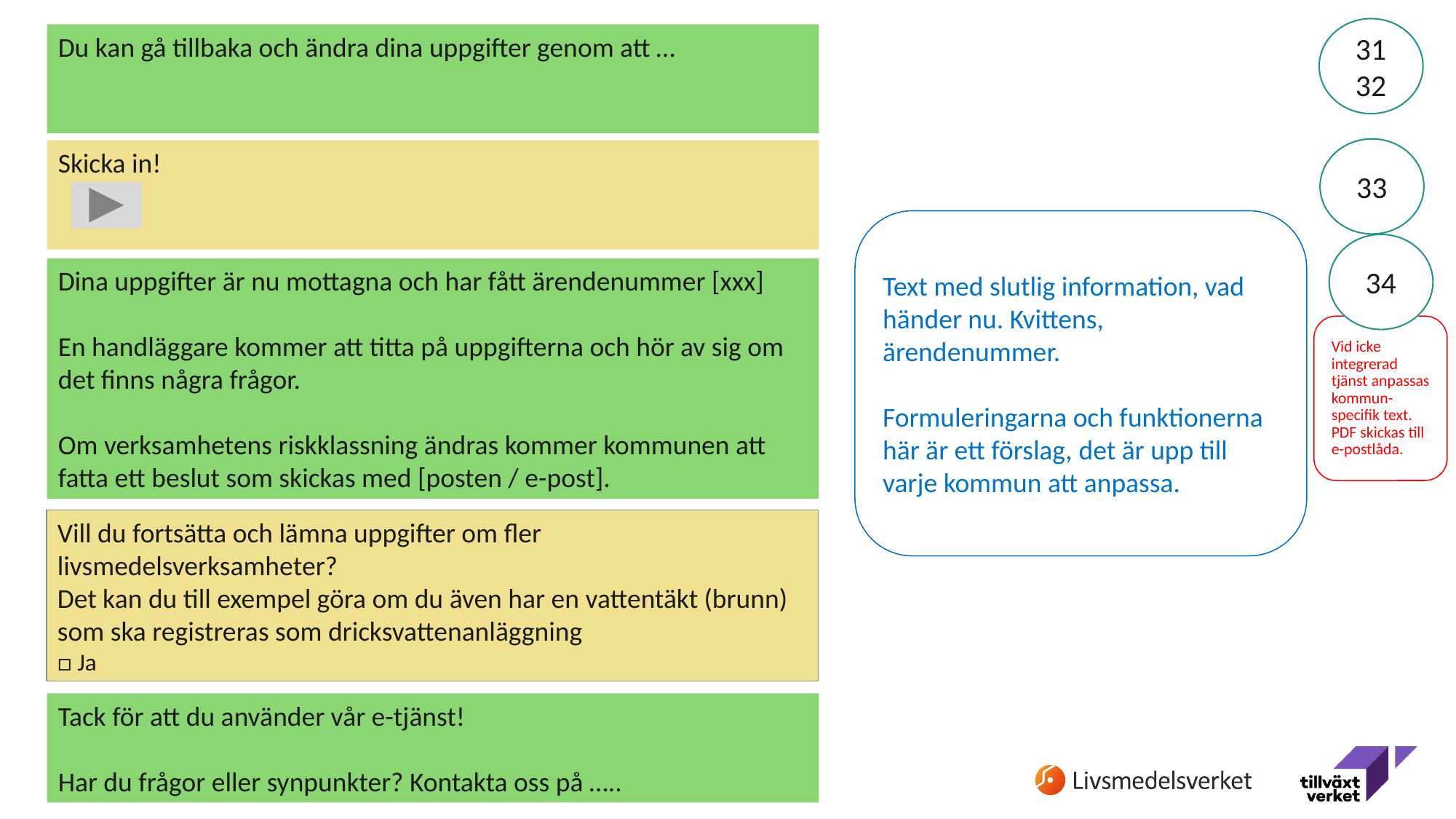

31 32
Du kan gå tillbaka och ändra dina uppgifter genom att …

33
Skicka in!

Text med slutlig information, vad händer nu. Kvittens, ärendenummer.

Formuleringarna och funktionerna här är ett förslag, det är upp till varje kommun att anpassa.
34
Dina uppgifter är nu mottagna och har fått ärendenummer [xxx]

En handläggare kommer att titta på uppgifterna och hör av sig om det finns några frågor.

Om verksamhetens riskklassning ändras kommer kommunen att fatta ett beslut som skickas med [posten / e-post].
Vid icke 
integrerad tjänst anpassas kommun-specifik text. PDF skickas till e-postlåda.
Vill du fortsätta och lämna uppgifter om fler livsmedelsverksamheter?
Det kan du till exempel göra om du även har en vattentäkt (brunn) som ska registreras som dricksvattenanläggning
□ Ja
Tack för att du använder vår e-tjänst!

Har du frågor eller synpunkter? Kontakta oss på …..